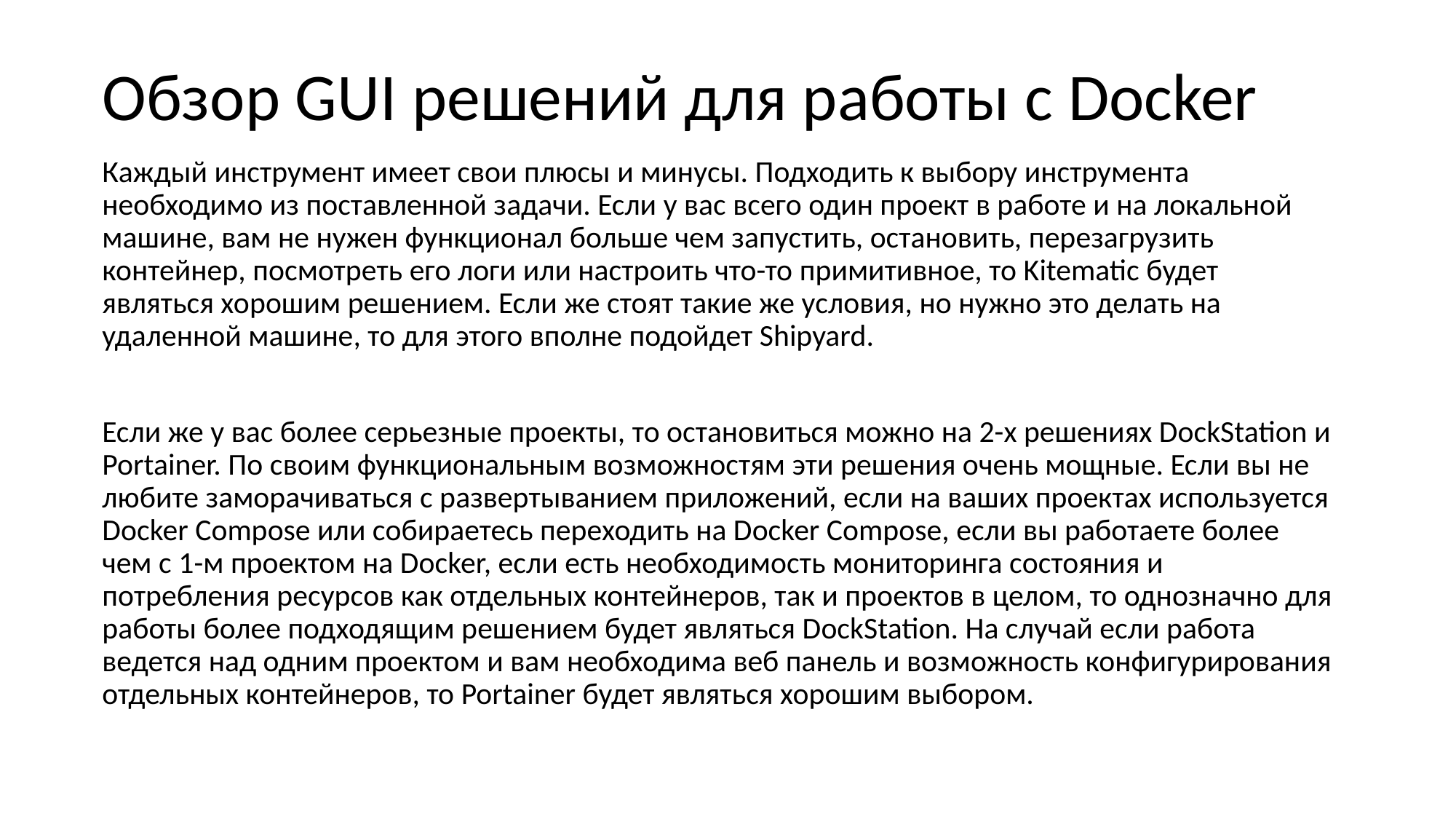

# Обзор GUI решений для работы с Docker
Каждый инструмент имеет свои плюсы и минусы. Подходить к выбору инструмента необходимо из поставленной задачи. Если у вас всего один проект в работе и на локальной машине, вам не нужен функционал больше чем запустить, остановить, перезагрузить контейнер, посмотреть его логи или настроить что-то примитивное, то Kitematic будет являться хорошим решением. Если же стоят такие же условия, но нужно это делать на удаленной машине, то для этого вполне подойдет Shipyard.

Если же у вас более серьезные проекты, то остановиться можно на 2-х решениях DockStation и Portainer. По своим функциональным возможностям эти решения очень мощные. Если вы не любите заморачиваться с развертыванием приложений, если на ваших проектах используется Docker Compose или собираетесь переходить на Docker Compose, если вы работаете более чем с 1-м проектом на Docker, если есть необходимость мониторинга состояния и потребления ресурсов как отдельных контейнеров, так и проектов в целом, то однозначно для работы более подходящим решением будет являться DockStation. На случай если работа ведется над одним проектом и вам необходима веб панель и возможность конфигурирования отдельных контейнеров, то Portainer будет являться хорошим выбором.